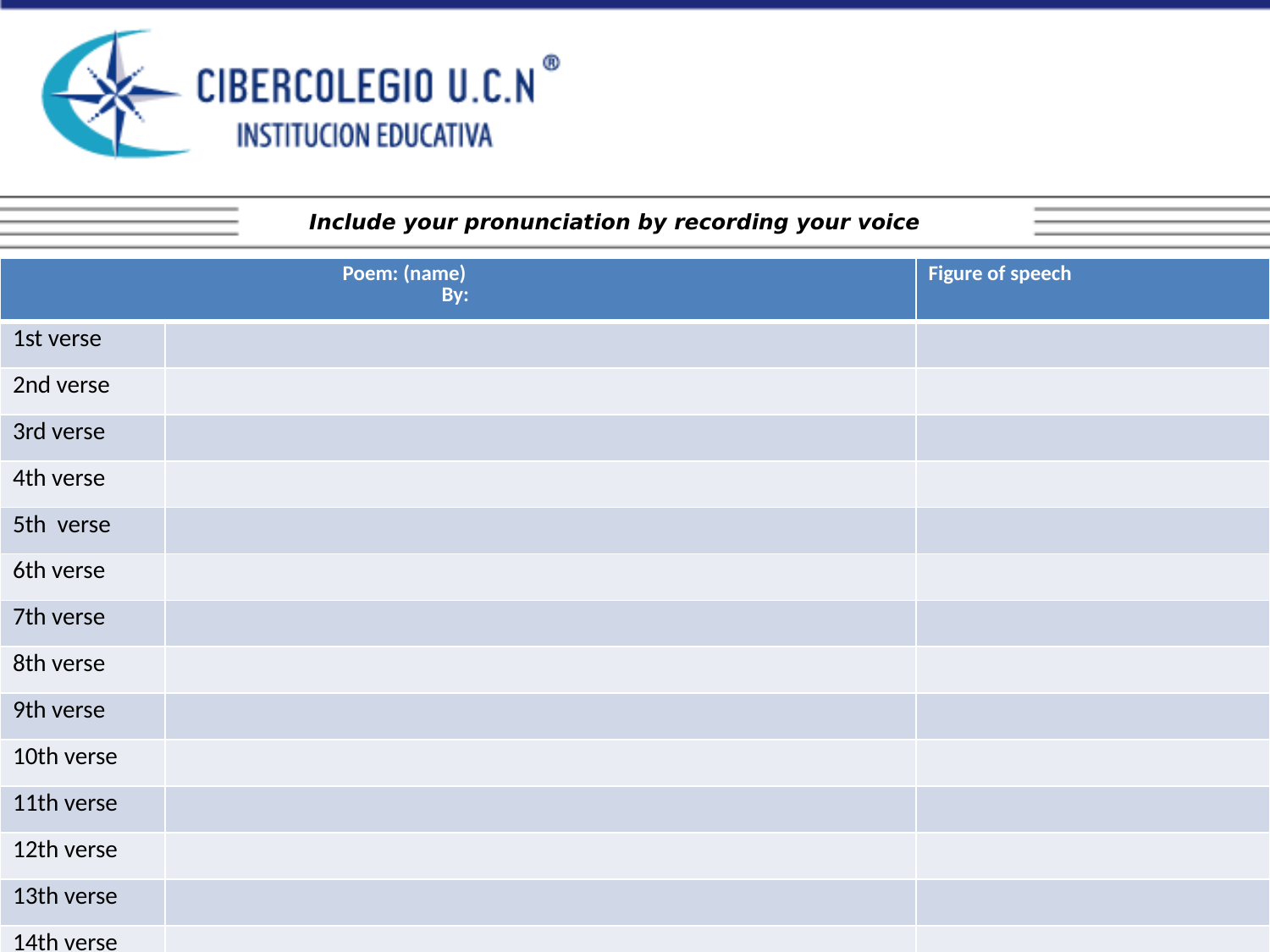

Include your pronunciation by recording your voice
| Poem: (name) By: |  | Figure of speech |
| --- | --- | --- |
| 1st verse |  |  |
| 2nd verse |  |  |
| 3rd verse |  |  |
| 4th verse |  |  |
| 5th verse |  |  |
| 6th verse |  |  |
| 7th verse |  |  |
| 8th verse |  |  |
| 9th verse |  |  |
| 10th verse |  |  |
| 11th verse |  |  |
| 12th verse |  |  |
| 13th verse |  |  |
| 14th verse |  |  |